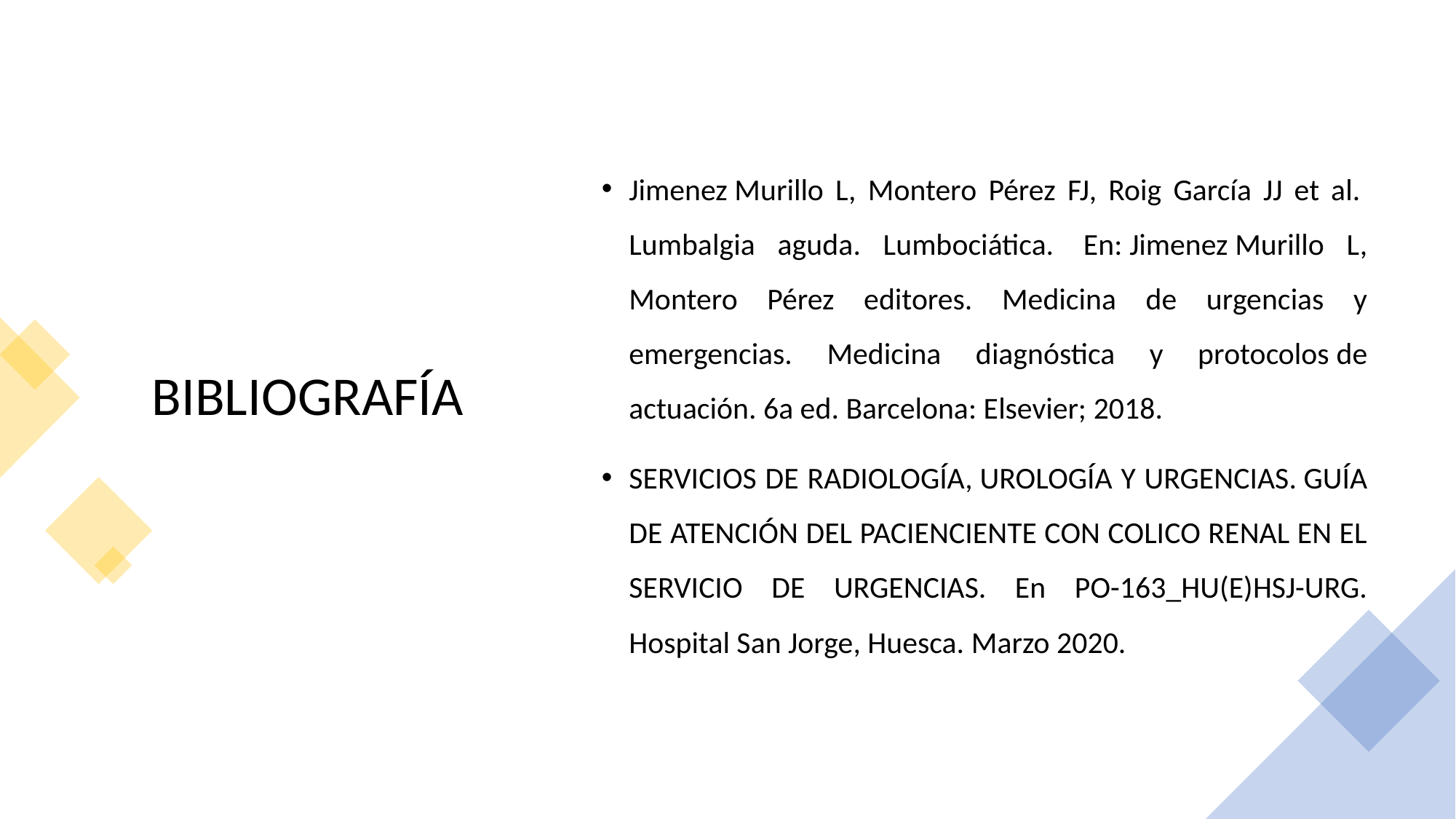

# BIBLIOGRAFÍA
Jimenez Murillo L, Montero Pérez FJ, Roig García JJ et al.  Lumbalgia aguda. Lumbociática.  En: Jimenez Murillo L, Montero Pérez editores. Medicina de urgencias y emergencias. Medicina diagnóstica y protocolos de actuación. 6a ed. Barcelona: Elsevier; 2018.
SERVICIOS DE RADIOLOGÍA, UROLOGÍA Y URGENCIAS. GUÍA DE ATENCIÓN DEL PACIENCIENTE CON COLICO RENAL EN EL SERVICIO DE URGENCIAS. En PO-163_HU(E)HSJ-URG. Hospital San Jorge, Huesca. Marzo 2020.